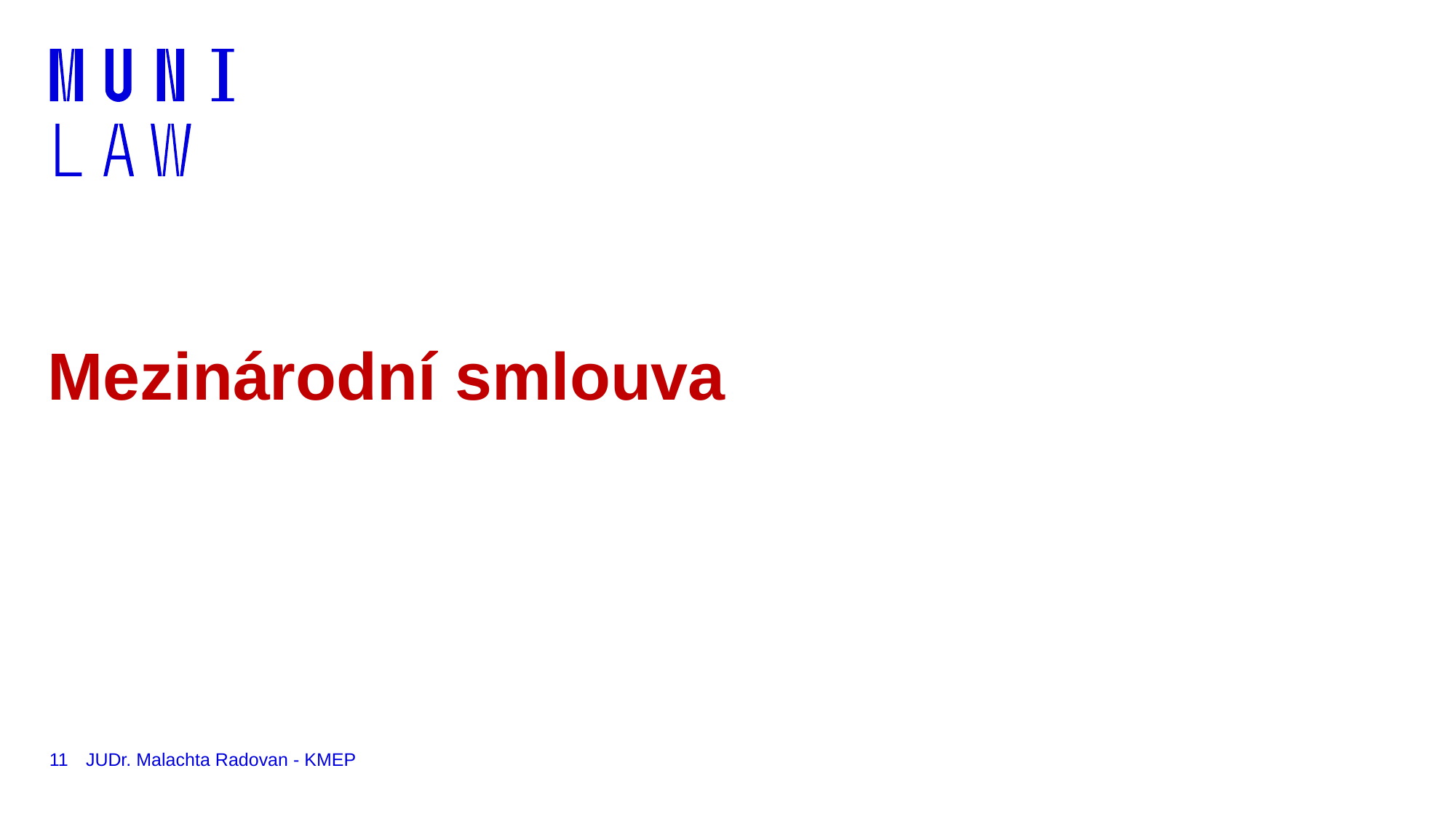

# Mezinárodní smlouva
11
JUDr. Malachta Radovan - KMEP